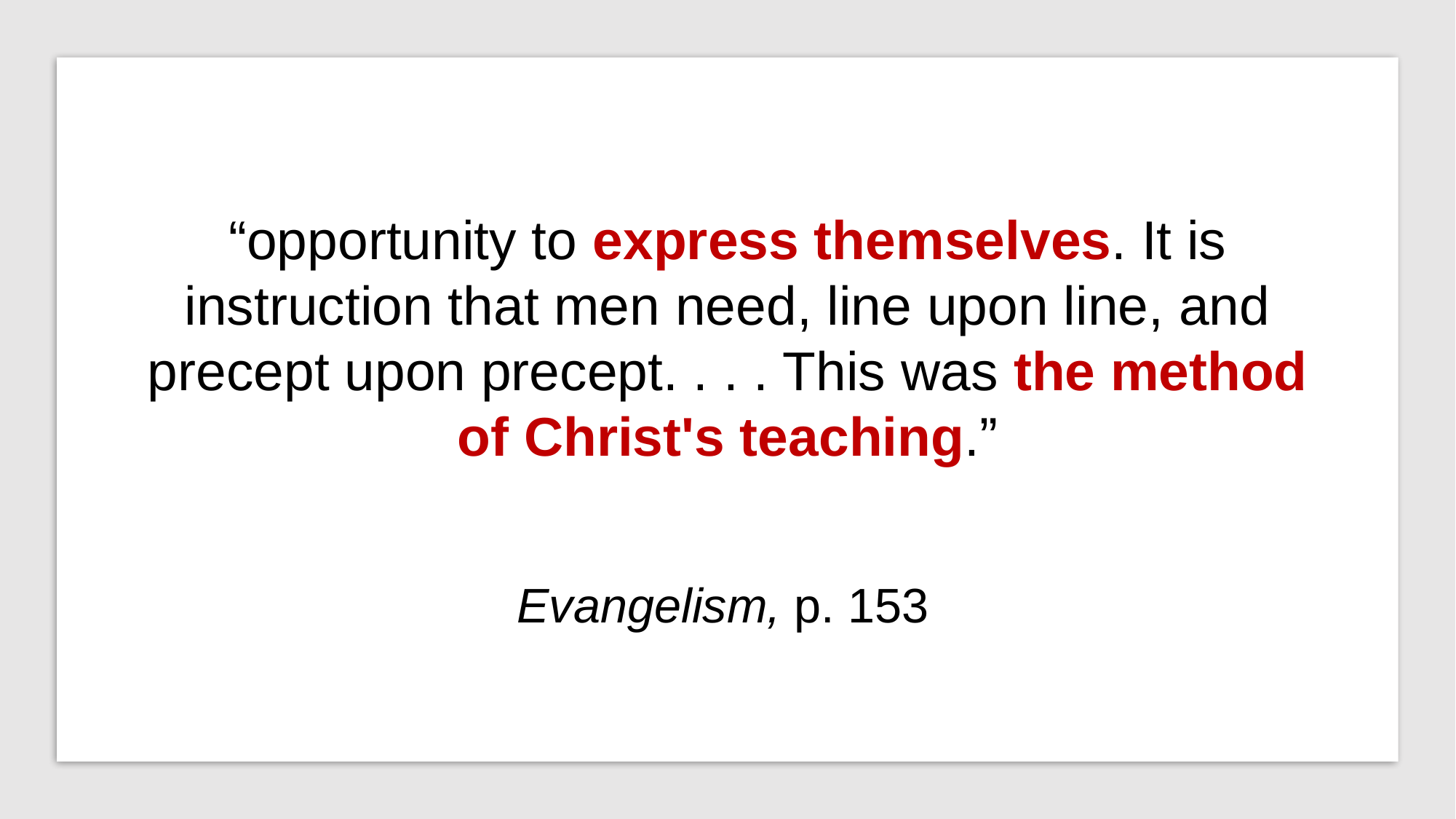

“opportunity to express themselves. It is instruction that men need, line upon line, and precept upon precept. . . . This was the method of Christ's teaching.”
Evangelism, p. 153